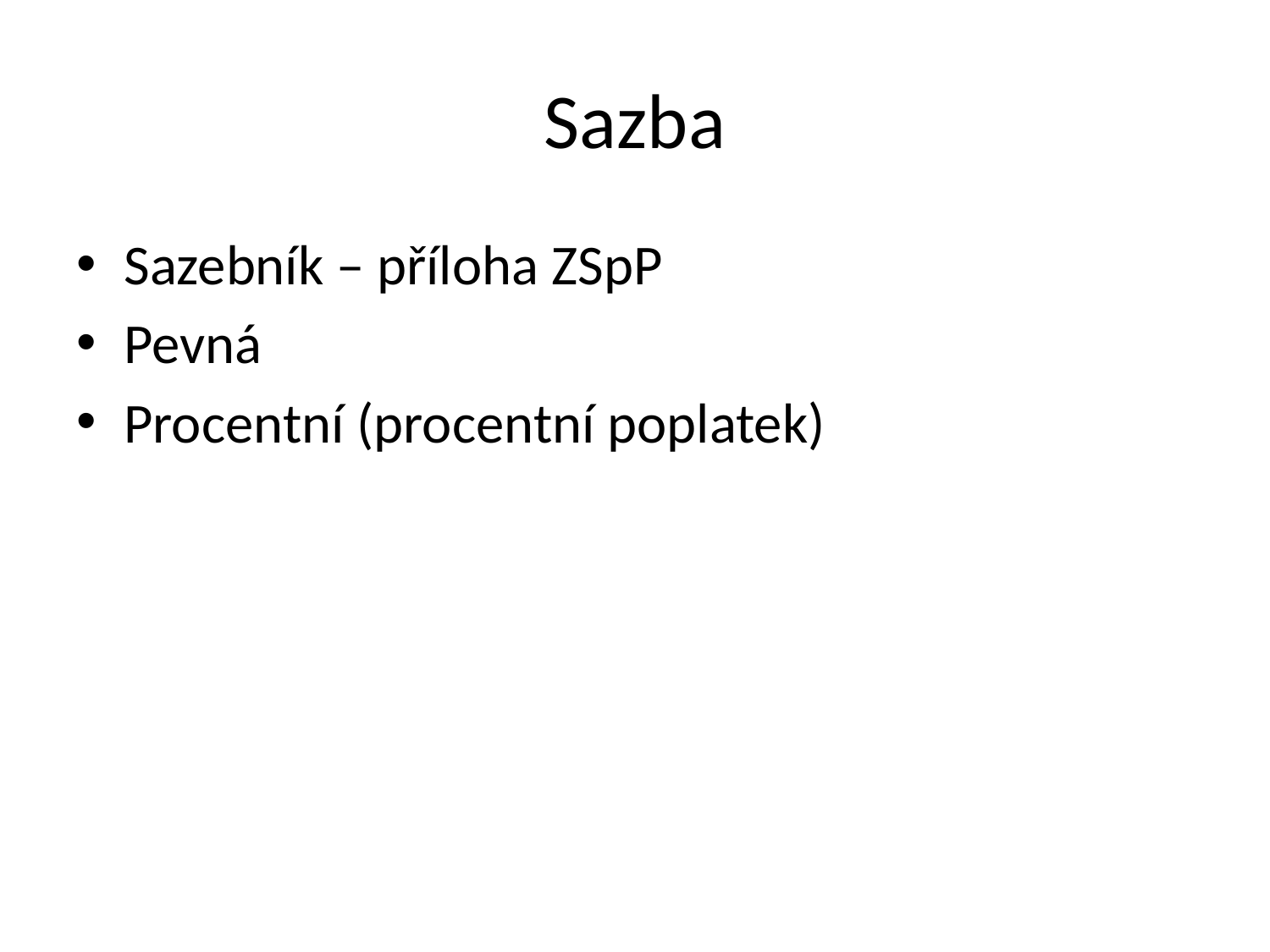

# Sazba
Sazebník – příloha ZSpP
Pevná
Procentní (procentní poplatek)